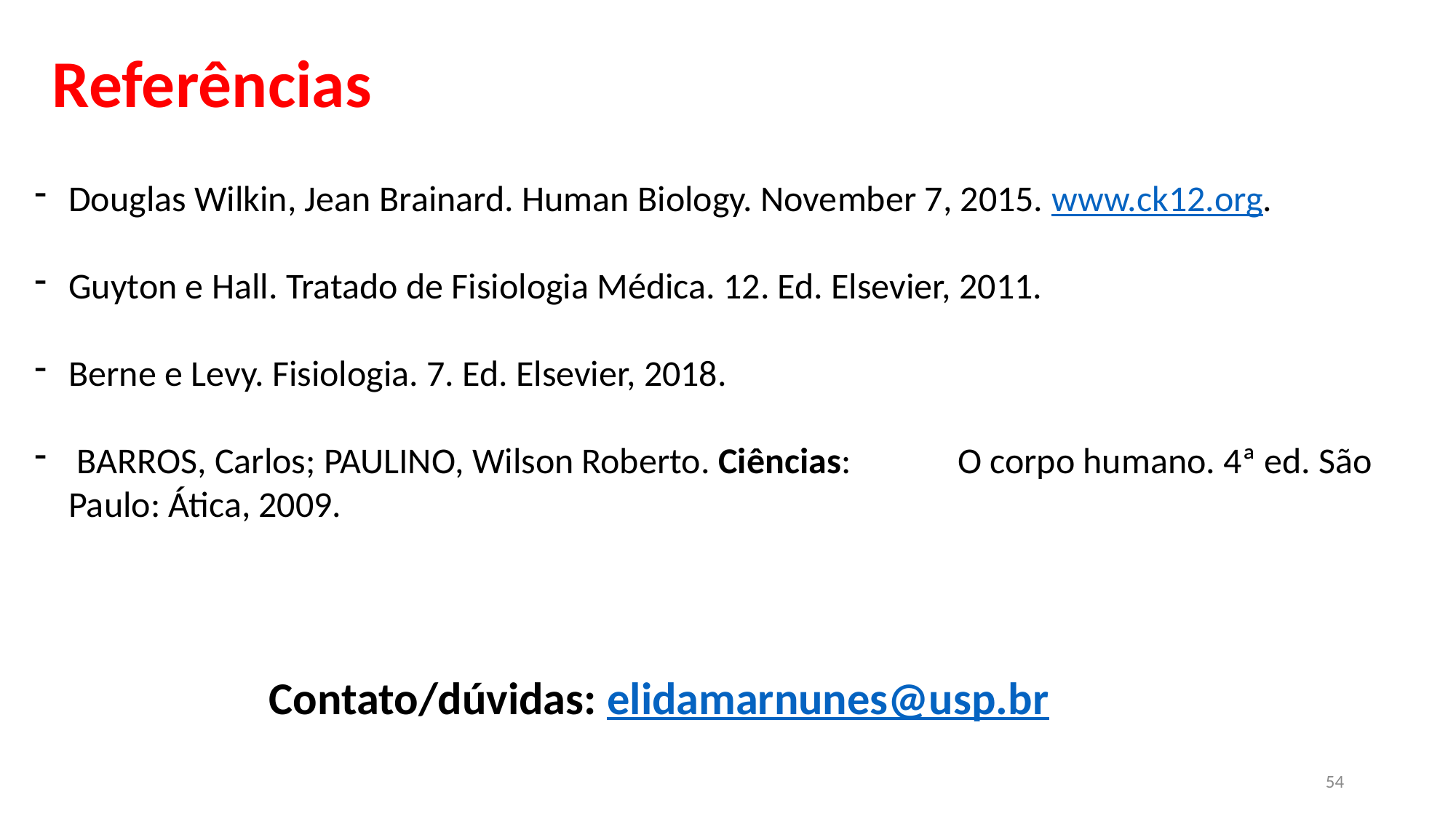

Referências
Douglas Wilkin, Jean Brainard. Human Biology. November 7, 2015. www.ck12.org.

Guyton e Hall. Tratado de Fisiologia Médica. 12. Ed. Elsevier, 2011.

Berne e Levy. Fisiologia. 7. Ed. Elsevier, 2018.

 BARROS, Carlos; PAULINO, Wilson Roberto. Ciências:             O corpo humano. 4ª ed. São Paulo: Ática, 2009.
Contato/dúvidas: elidamarnunes@usp.br
54